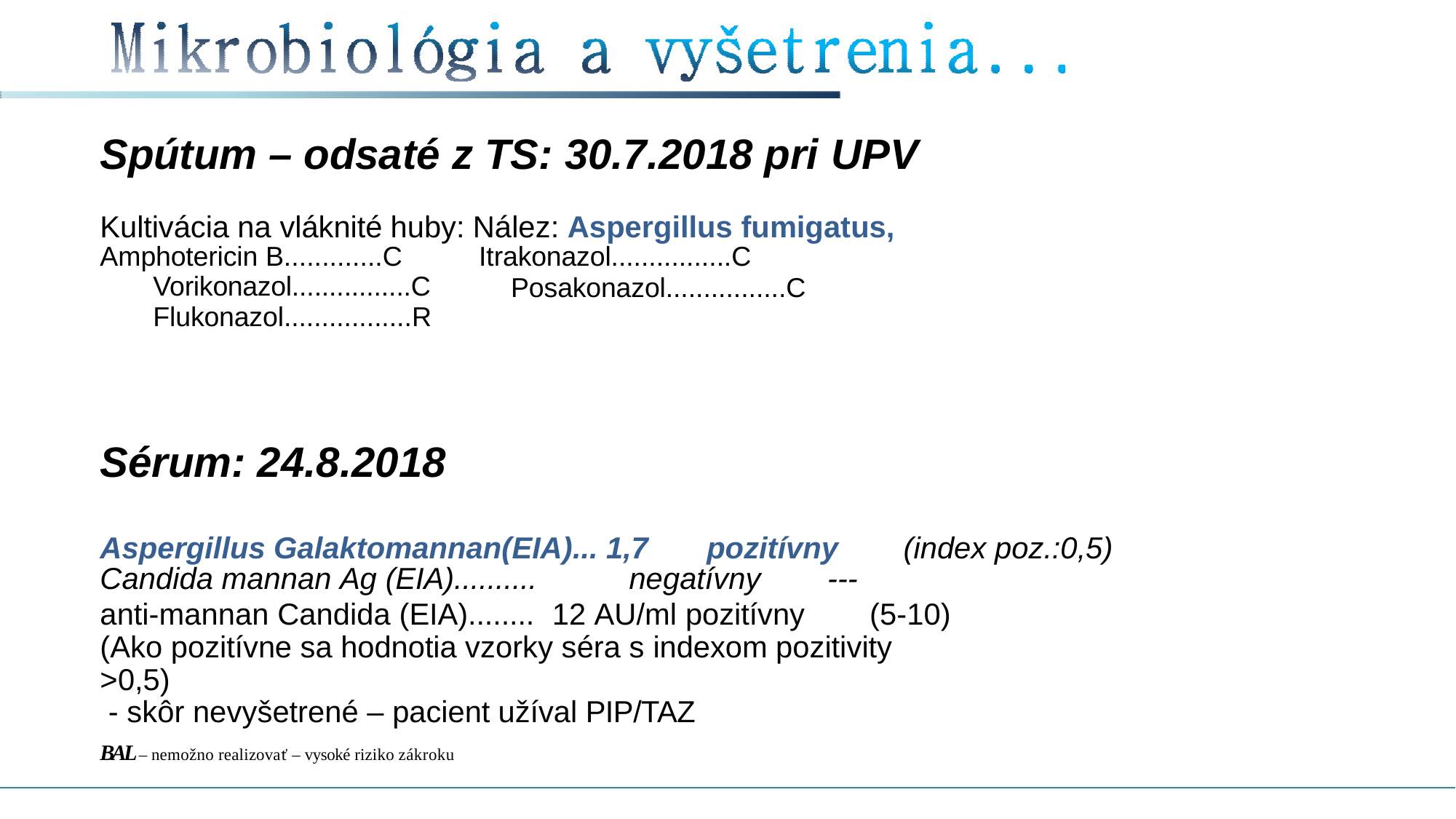

# Spútum – odsaté z TS: 30.7.2018 pri UPV
Kultivácia na vláknité huby: Nález: Aspergillus fumigatus,
Amphotericin B.............C
Vorikonazol................C
Flukonazol.................R
Itrakonazol................C
Posakonazol................C
Sérum: 24.8.2018
Aspergillus Galaktomannan(EIA)... 1,7	pozitívny
(index poz.:0,5)
Candida mannan Ag (EIA)..........	negatívny	---
anti-mannan Candida (EIA)........	12 AU/ml pozitívny	(5-10)  (Ako pozitívne sa hodnotia vzorky séra s indexom pozitivity >0,5)
- skôr nevyšetrené – pacient užíval PIP/TAZ
BAL – nemožno realizovať – vysoké riziko zákroku